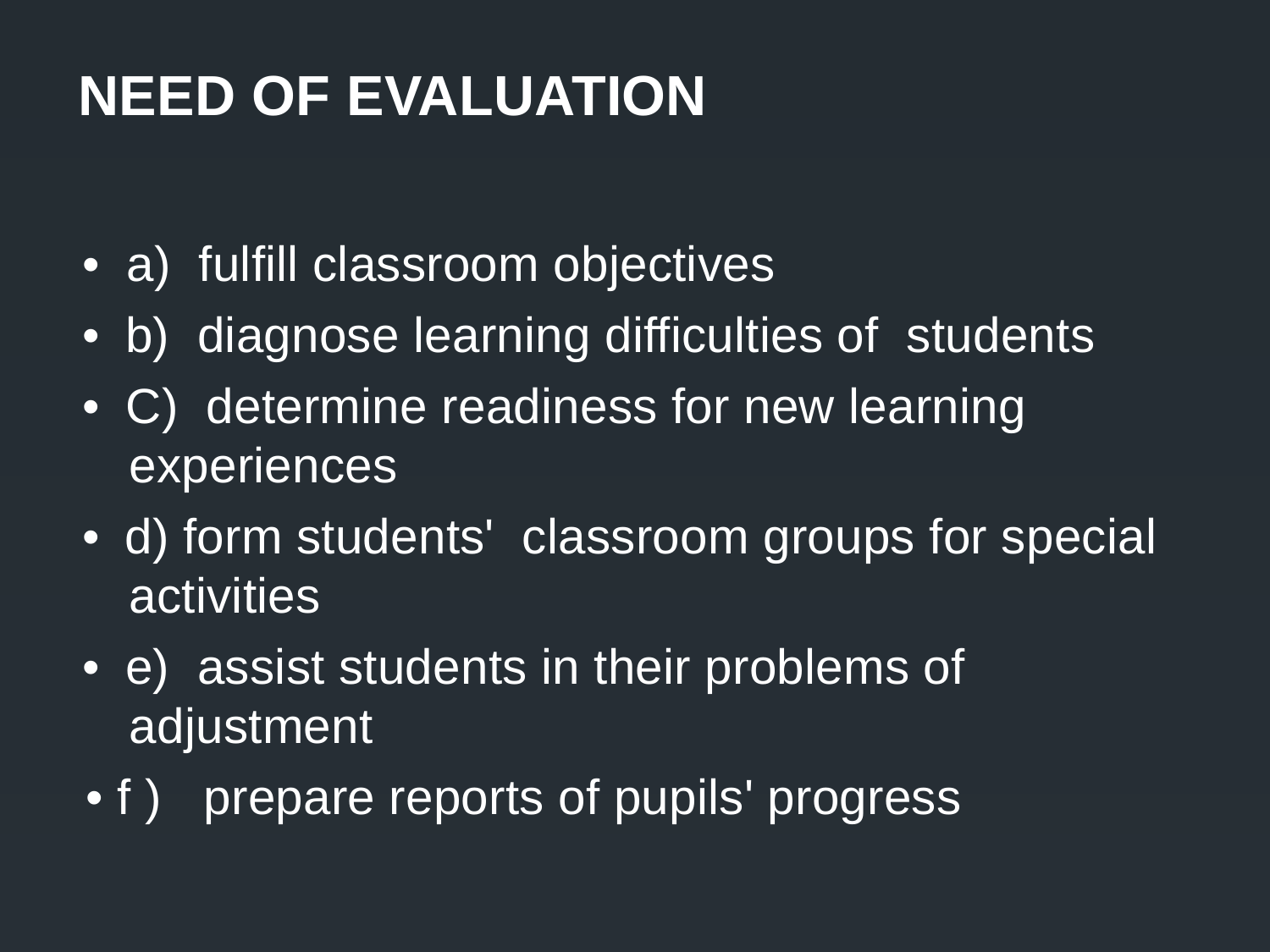

NEED OF EVALUATION
•
a)  fulfill classroom objectives
•
b)  diagnose learning difficulties of  students
•
C)  determine readiness for new learning
experiences
•
d) form students'  classroom groups for special
activities
•
e)  assist students in their problems of
adjustment
• f )   prepare reports of pupils' progress